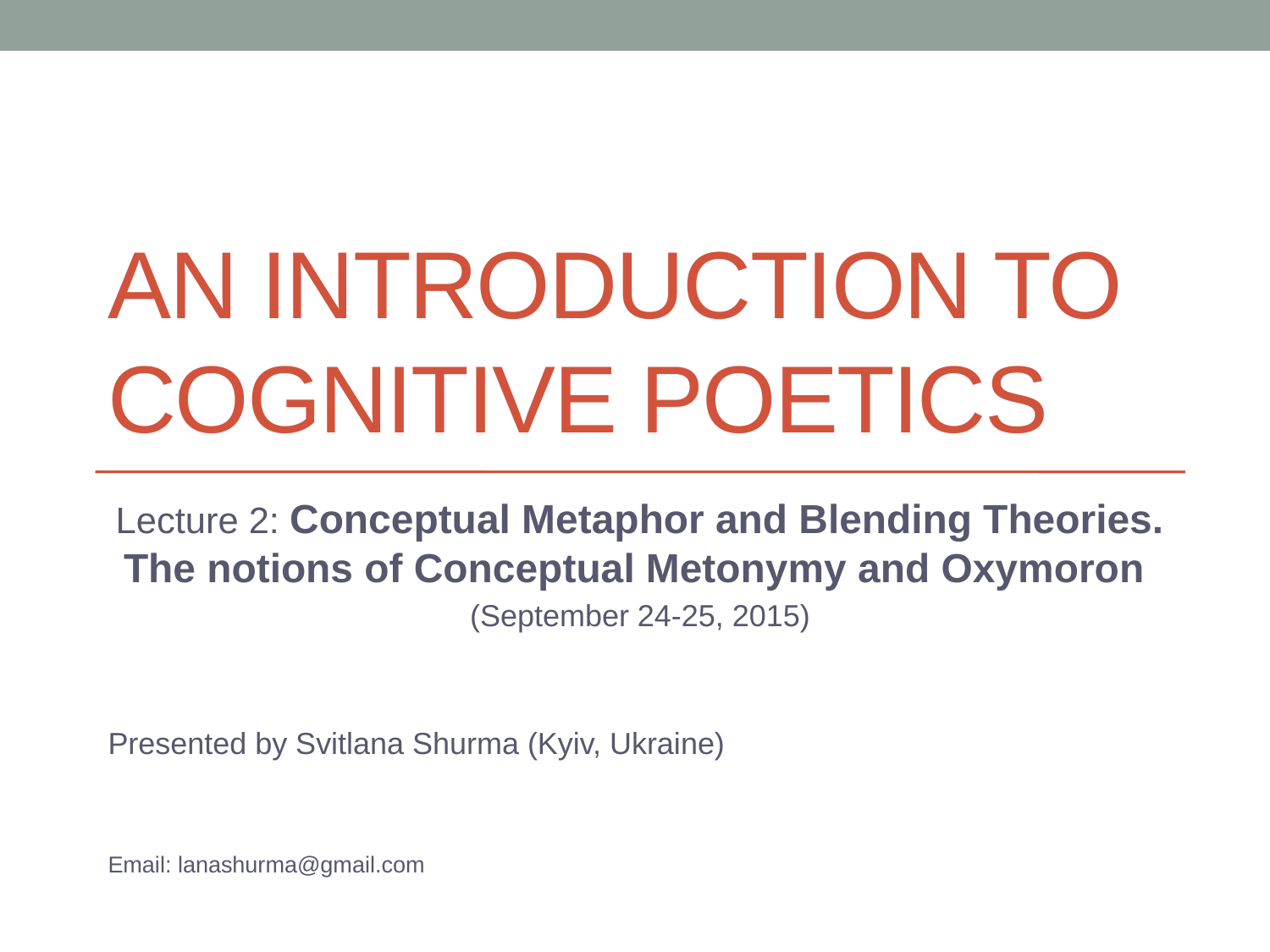

# An Introduction to cognitive poetics
Lecture 2: Conceptual Metaphor and Blending Theories. The notions of Conceptual Metonymy and Oxymoron
(September 24-25, 2015)

Presented by Svitlana Shurma (Kyiv, Ukraine)

Email: lanashurma@gmail.com